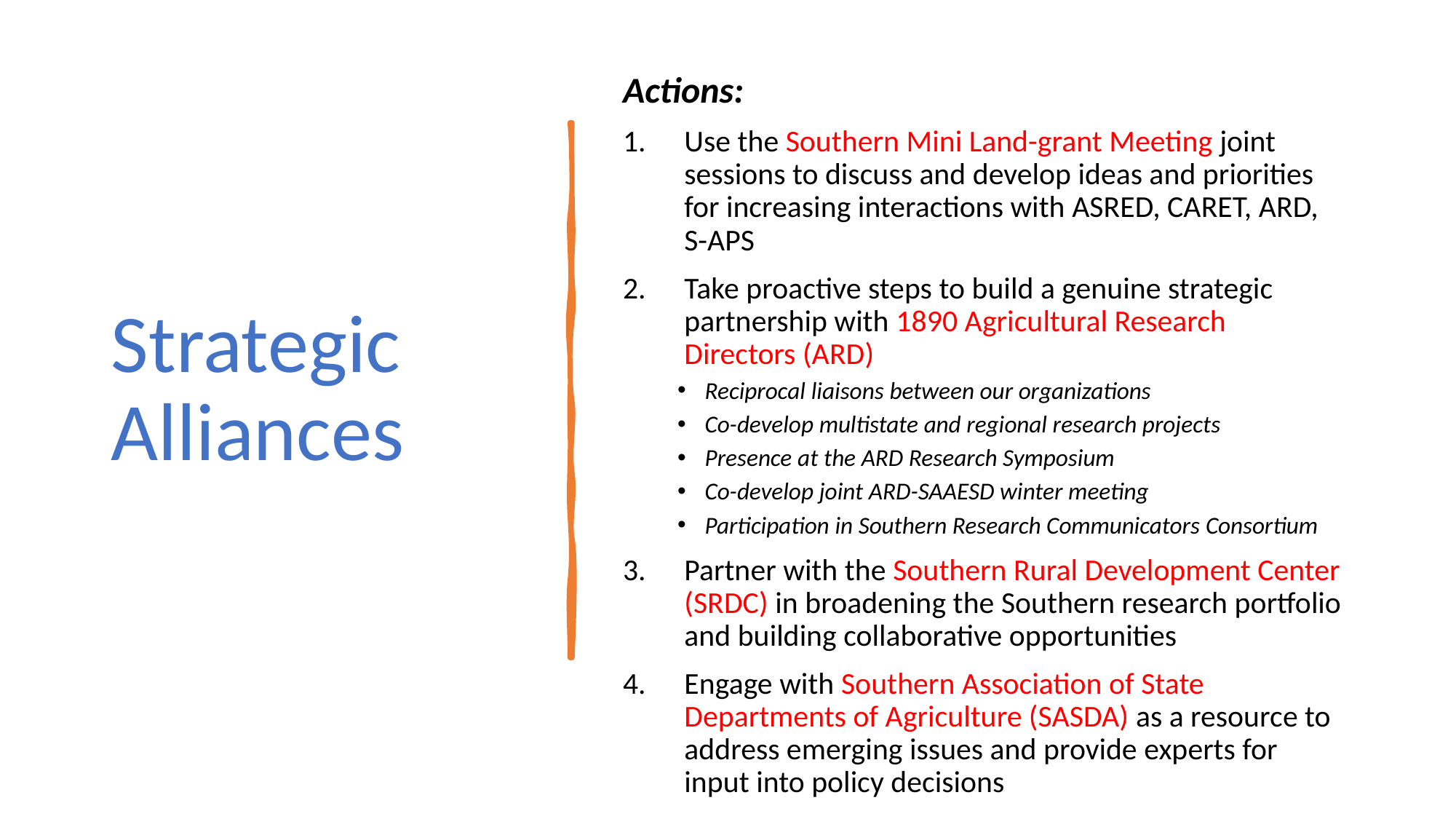

# Strategic Alliances
Actions:
Use the Southern Mini Land-grant Meeting joint sessions to discuss and develop ideas and priorities for increasing interactions with ASRED, CARET, ARD, S-APS
Take proactive steps to build a genuine strategic partnership with 1890 Agricultural Research Directors (ARD)
Reciprocal liaisons between our organizations
Co-develop multistate and regional research projects
Presence at the ARD Research Symposium
Co-develop joint ARD-SAAESD winter meeting
Participation in Southern Research Communicators Consortium
Partner with the Southern Rural Development Center (SRDC) in broadening the Southern research portfolio and building collaborative opportunities
Engage with Southern Association of State Departments of Agriculture (SASDA) as a resource to address emerging issues and provide experts for input into policy decisions